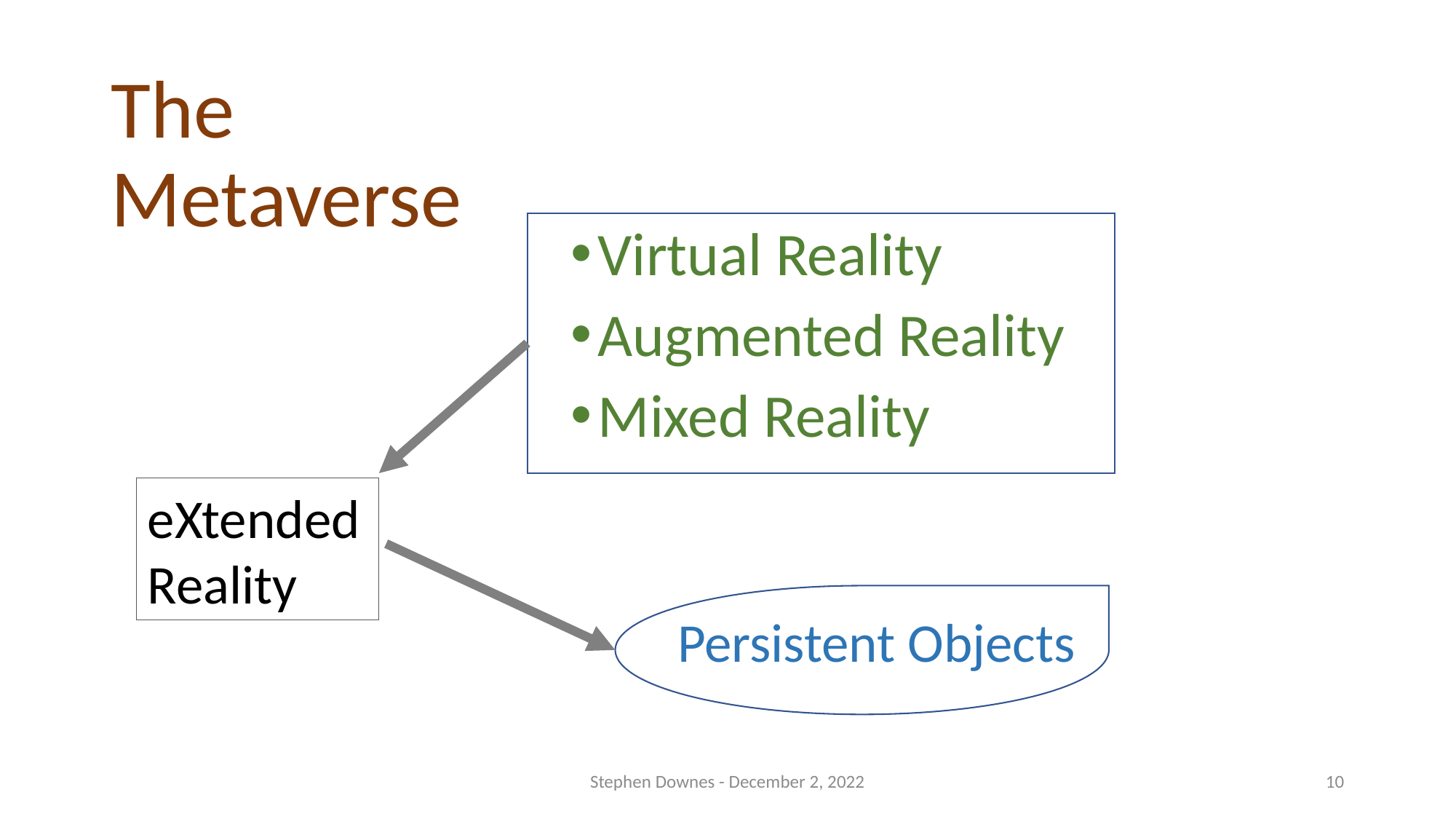

# The Metaverse

Virtual Reality
Augmented Reality
Mixed Reality
eXtended Reality

Persistent Objects
Stephen Downes - December 2, 2022
10